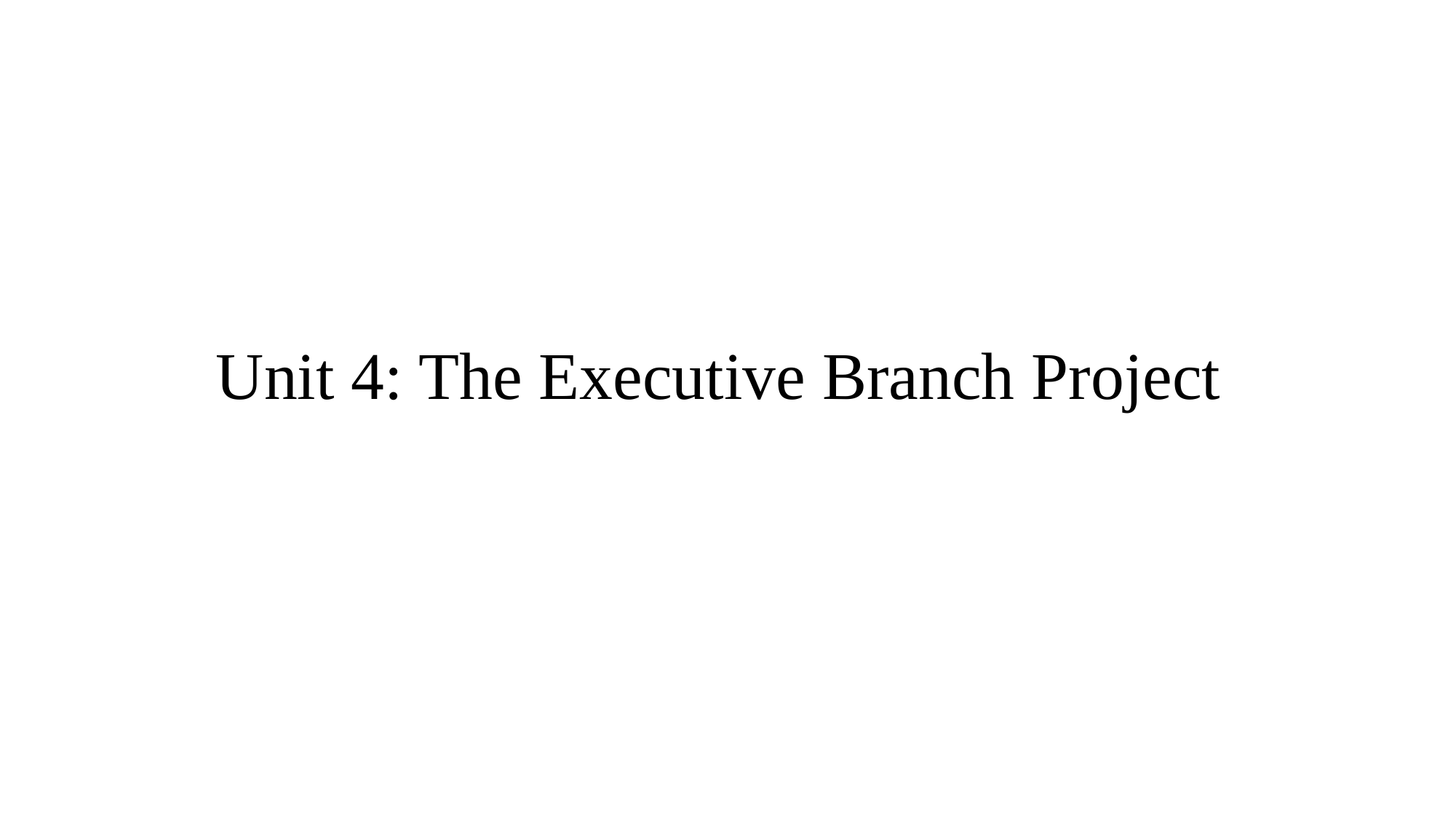

# Unit 4: The Executive Branch Project